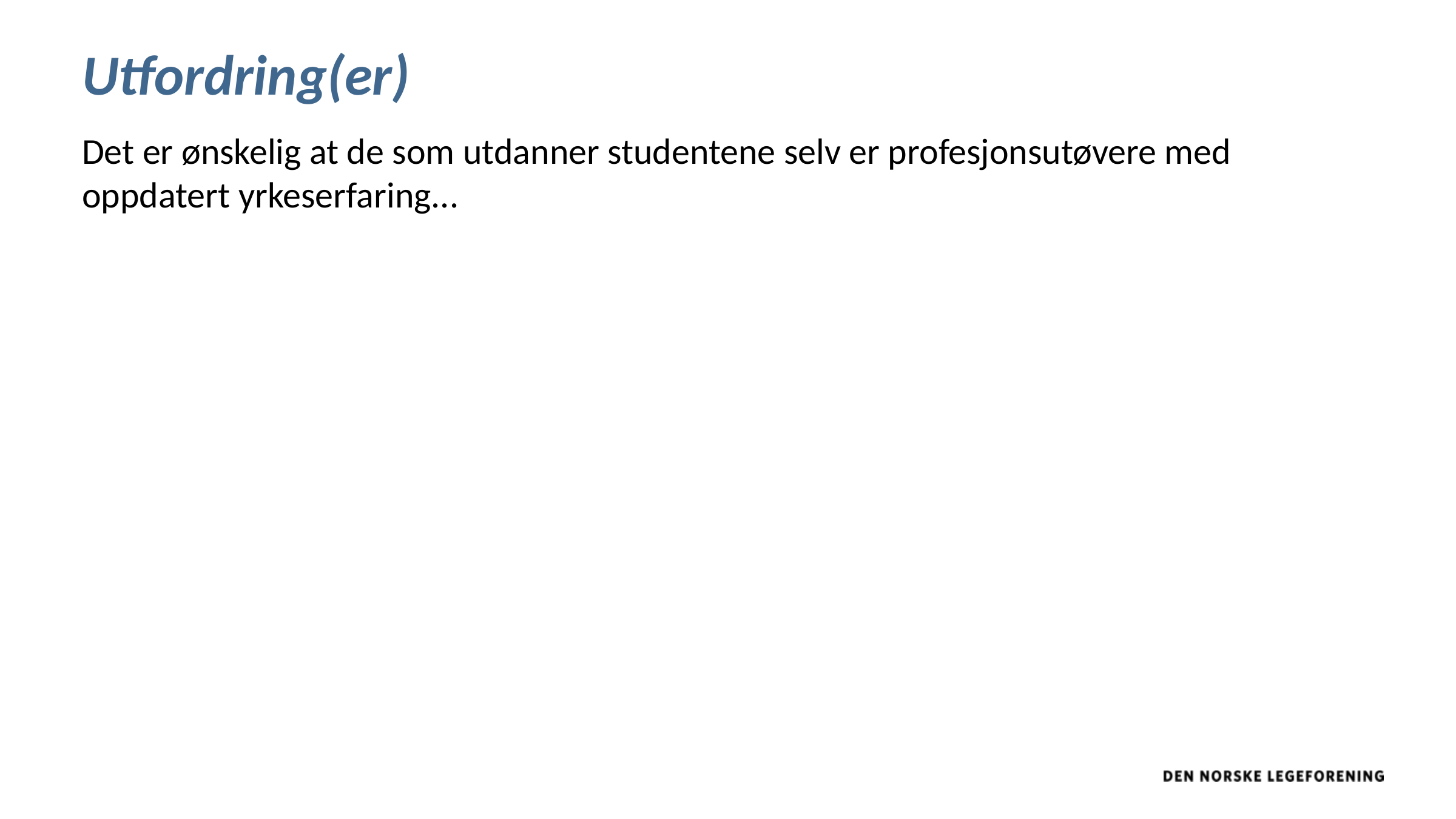

# Utfordring(er)
Det er ønskelig at de som utdanner studentene selv er profesjonsutøvere med oppdatert yrkeserfaring...